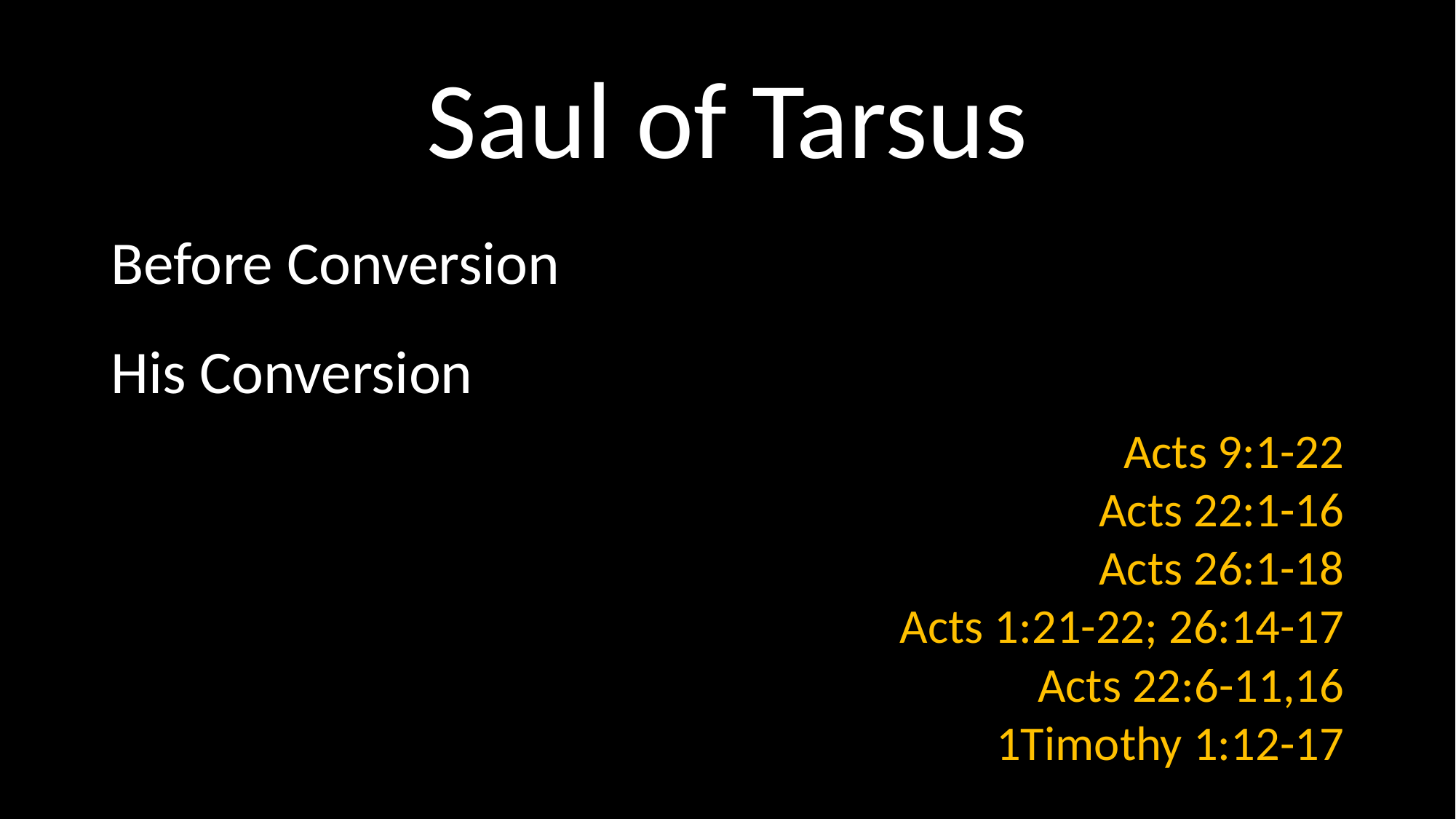

# Saul of Tarsus
Before Conversion
His Conversion
Acts 9:1-22
Acts 22:1-16
Acts 26:1-18
Acts 1:21-22; 26:14-17
Acts 22:6-11,16
1Timothy 1:12-17